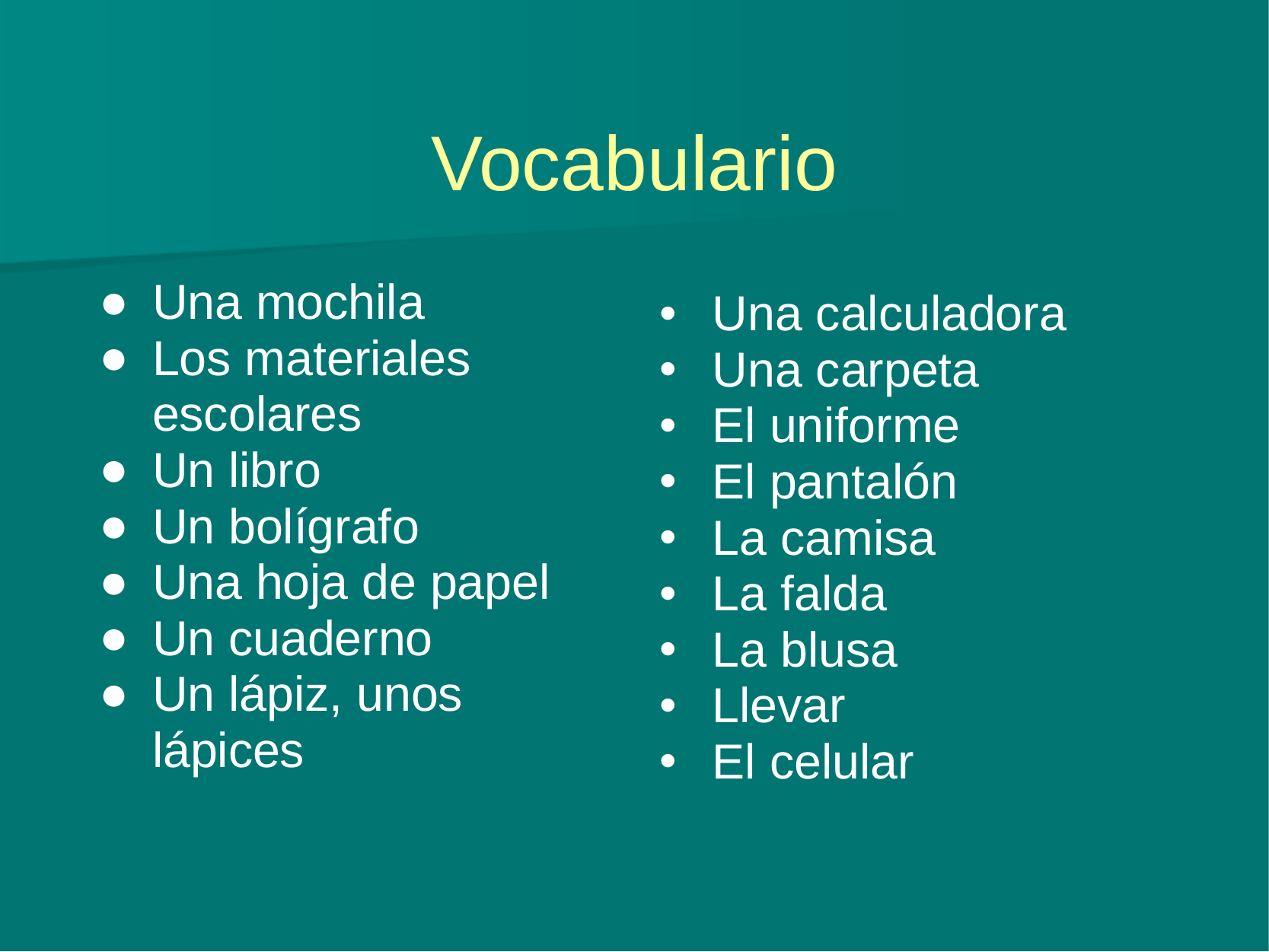

# Vocabulario
Una mochila
Los materiales escolares
Un libro
Un bolígrafo
Una hoja de papel
Un cuaderno
Un lápiz, unos lápices
Una calculadora
Una carpeta
El uniforme
El pantalón
La camisa
La falda
La blusa
Llevar
El celular